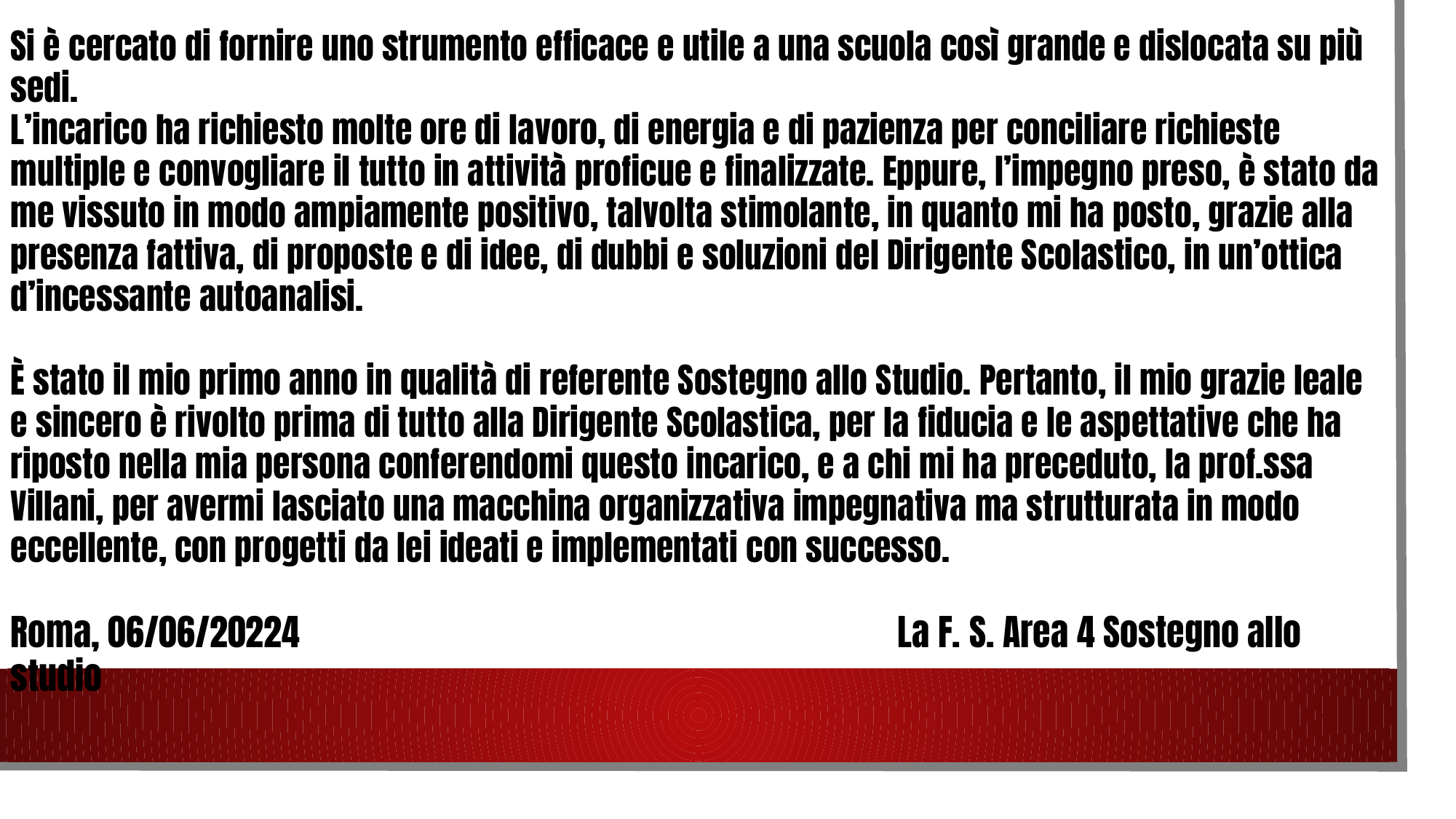

Si è cercato di fornire uno strumento efficace e utile a una scuola così grande e dislocata su più sedi.
L’incarico ha richiesto molte ore di lavoro, di energia e di pazienza per conciliare richieste multiple e convogliare il tutto in attività proficue e finalizzate. Eppure, l’impegno preso, è stato da me vissuto in modo ampiamente positivo, talvolta stimolante, in quanto mi ha posto, grazie alla presenza fattiva, di proposte e di idee, di dubbi e soluzioni del Dirigente Scolastico, in un’ottica d’incessante autoanalisi.

È stato il mio primo anno in qualità di referente Sostegno allo Studio. Pertanto, il mio grazie leale e sincero è rivolto prima di tutto alla Dirigente Scolastica, per la fiducia e le aspettative che ha riposto nella mia persona conferendomi questo incarico, e a chi mi ha preceduto, la prof.ssa Villani, per avermi lasciato una macchina organizzativa impegnativa ma strutturata in modo eccellente, con progetti da lei ideati e implementati con successo.

Roma, 06/06/20224                                                                      La F. S. Area 4 Sostegno allo studio